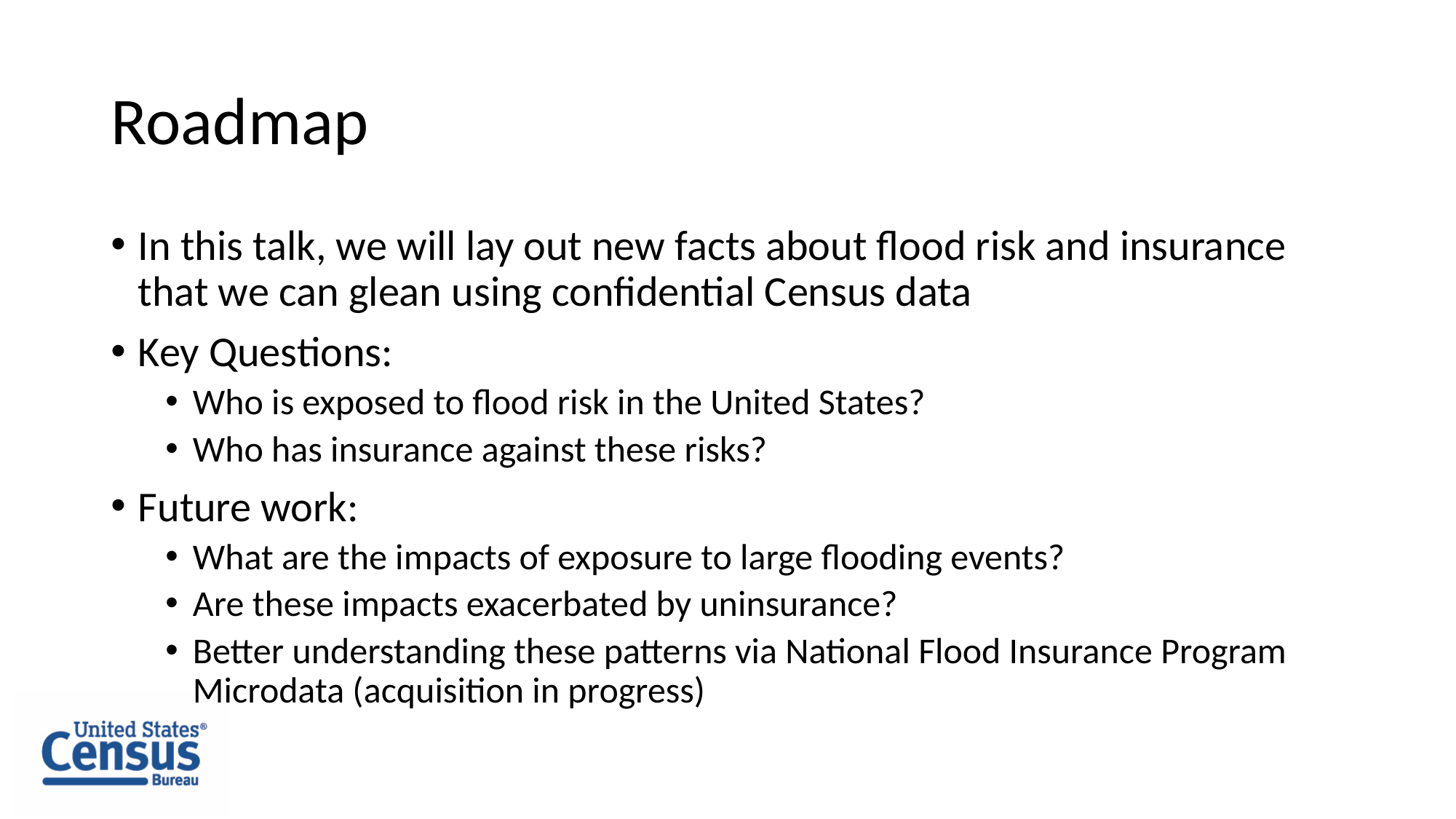

# Roadmap
In this talk, we will lay out new facts about flood risk and insurance that we can glean using confidential Census data
Key Questions:
Who is exposed to flood risk in the United States?
Who has insurance against these risks?
Future work:
What are the impacts of exposure to large flooding events?
Are these impacts exacerbated by uninsurance?
Better understanding these patterns via National Flood Insurance Program Microdata (acquisition in progress)